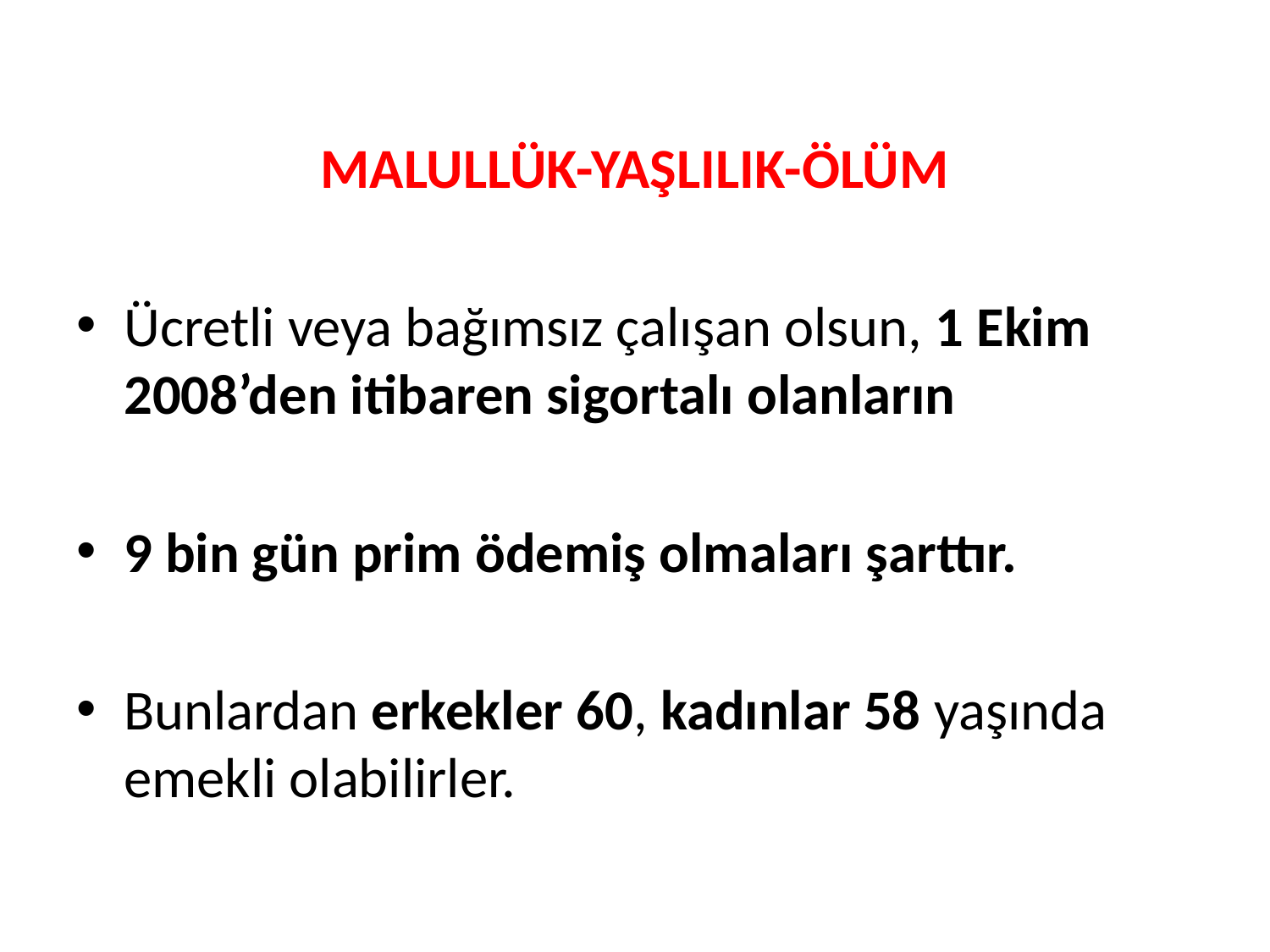

MALULLÜK-YAŞLILIK-ÖLÜM

Ücretli veya bağımsız çalışan olsun, 1 Ekim 2008’den itibaren sigortalı olanların

9 bin gün prim ödemiş olmaları şarttır.

Bunlardan erkekler 60, kadınlar 58 yaşında emekli olabilirler.